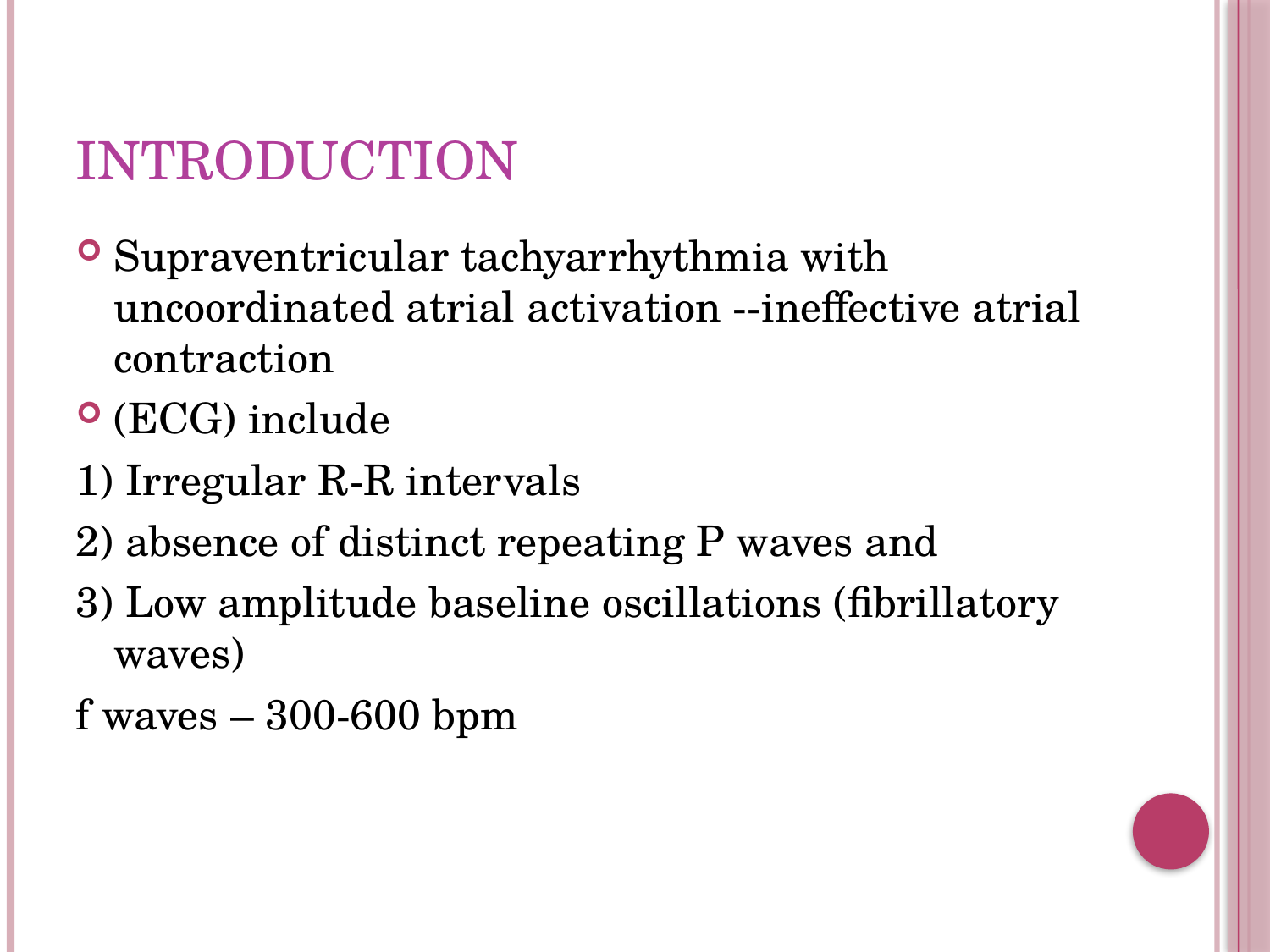

# Introduction
Supraventricular tachyarrhythmia with uncoordinated atrial activation --ineffective atrial contraction
(ECG) include
1) Irregular R-R intervals
2) absence of distinct repeating P waves and
3) Low amplitude baseline oscillations (fibrillatory waves)
f waves – 300-600 bpm